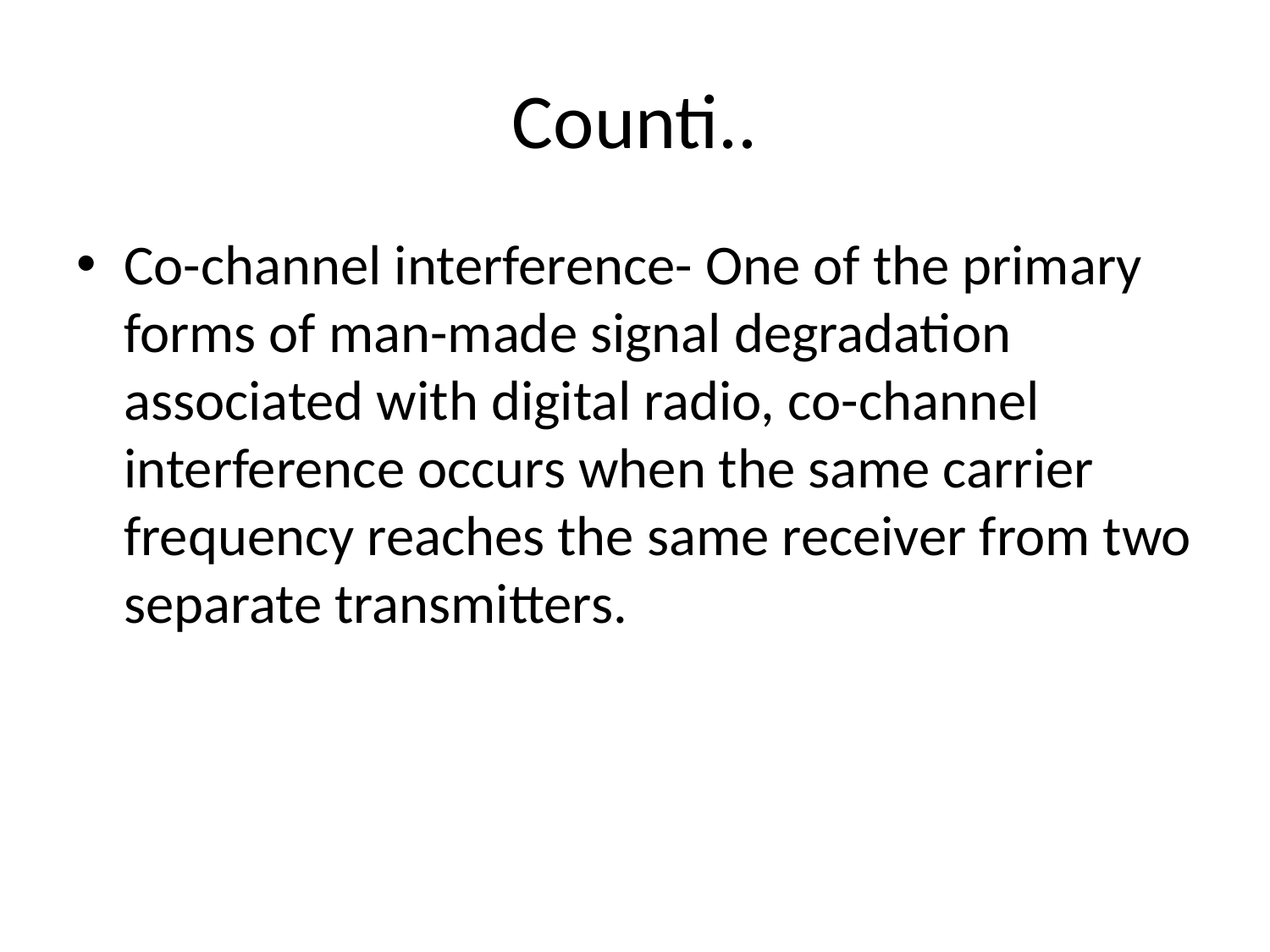

# Counti..
Co-channel interference- One of the primary forms of man-made signal degradation associated with digital radio, co-channel interference occurs when the same carrier frequency reaches the same receiver from two separate transmitters.